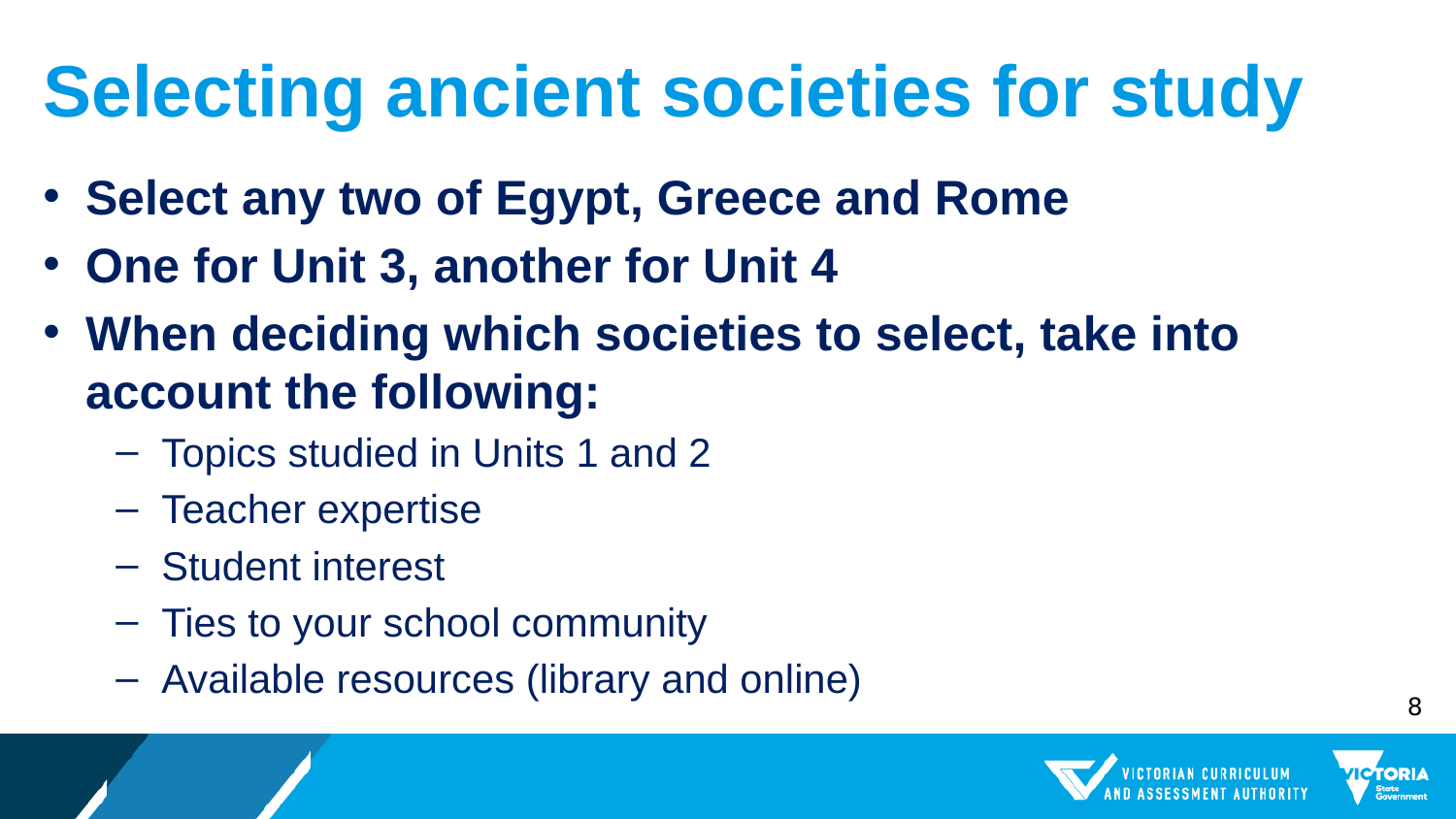

# Selecting ancient societies for study
Select any two of Egypt, Greece and Rome
One for Unit 3, another for Unit 4
When deciding which societies to select, take into account the following:
Topics studied in Units 1 and 2
Teacher expertise
Student interest
Ties to your school community
Available resources (library and online)

8